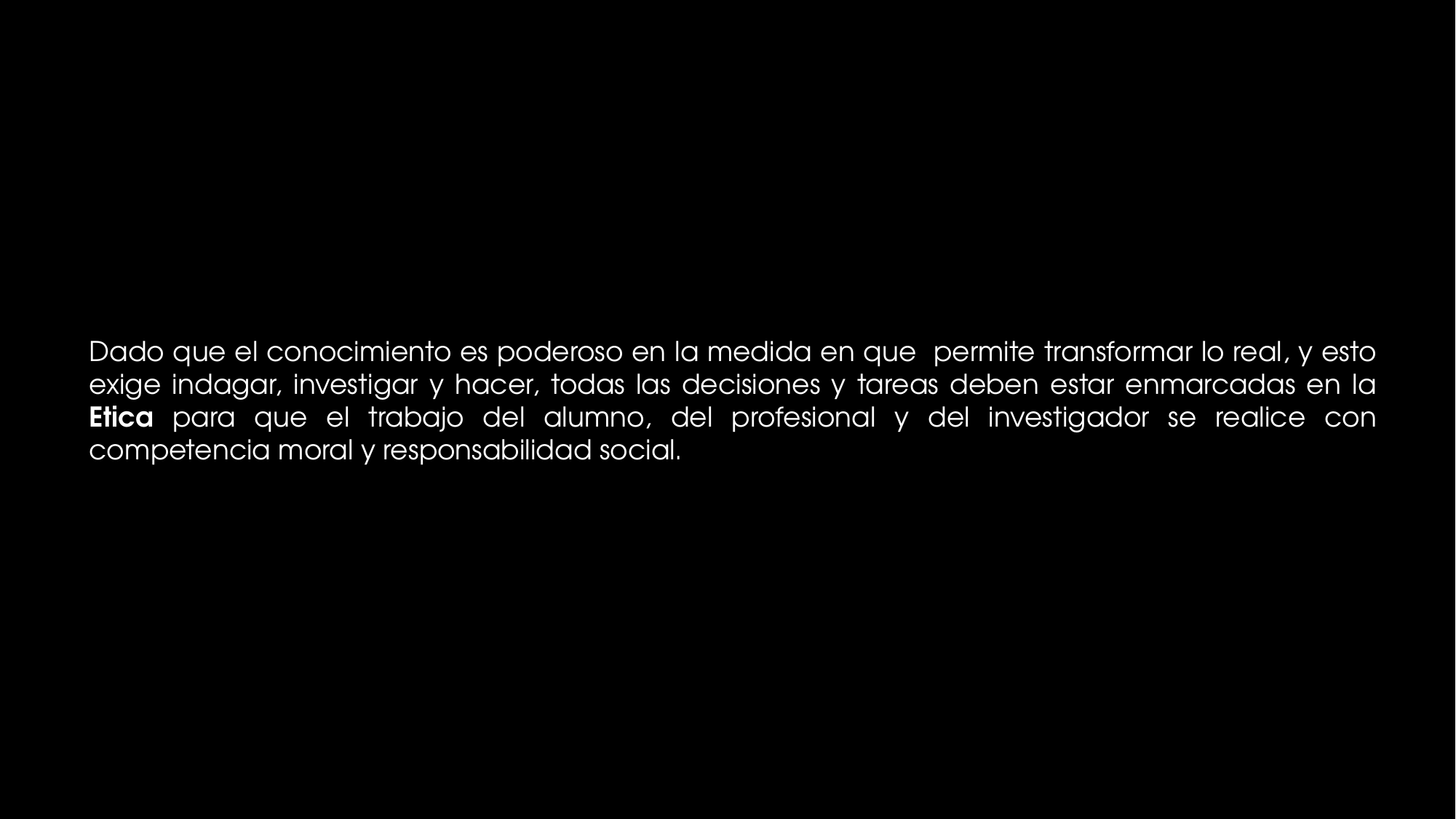

Dado que el conocimiento es poderoso en la medida en que  permite transformar lo real, y esto exige indagar, investigar y hacer, todas las decisiones y tareas deben estar enmarcadas en la Etica para que el trabajo del alumno, del profesional y del investigador se realice con competencia moral y responsabilidad social.